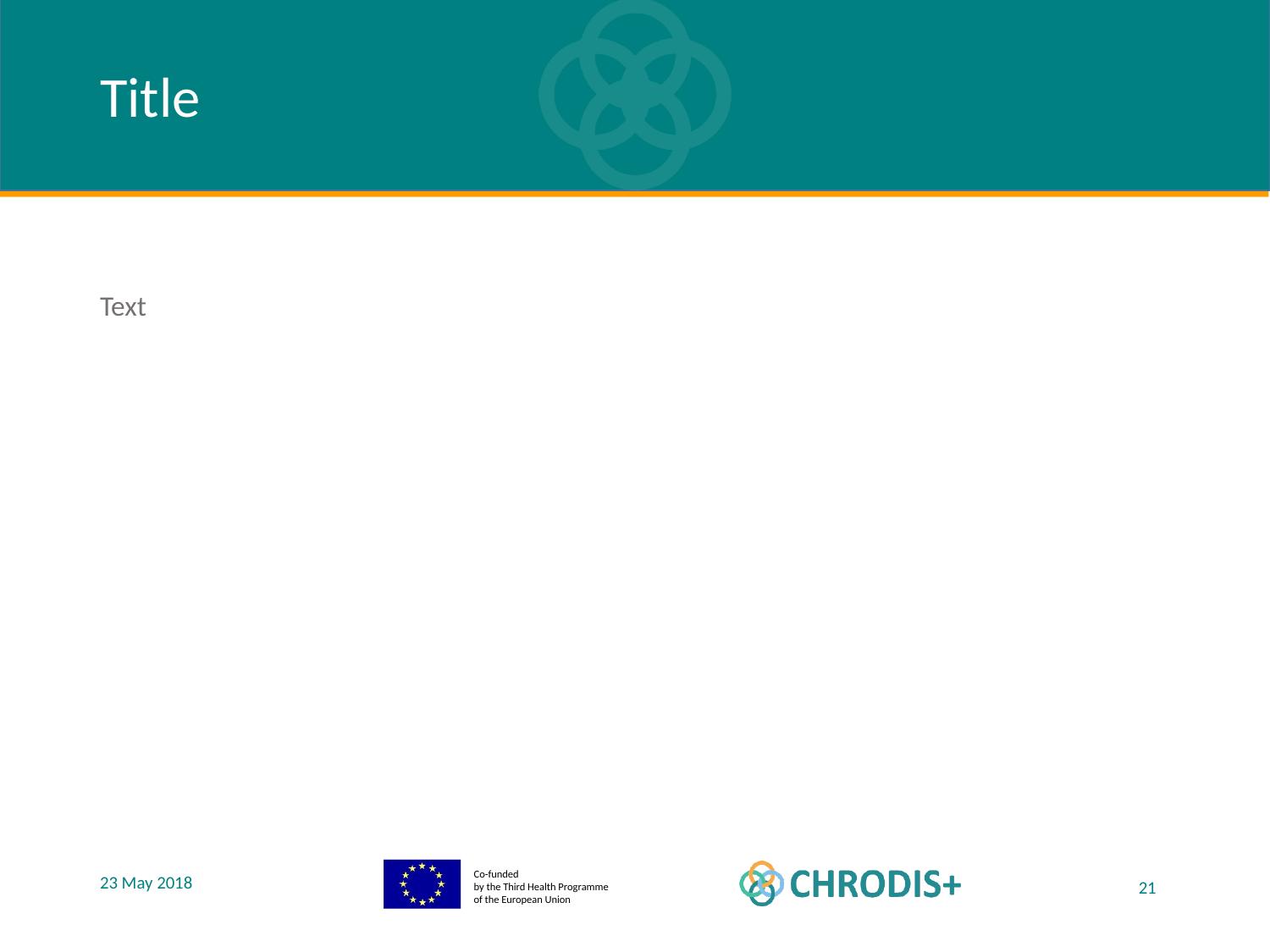

# Title
Text
23 May 2018
21